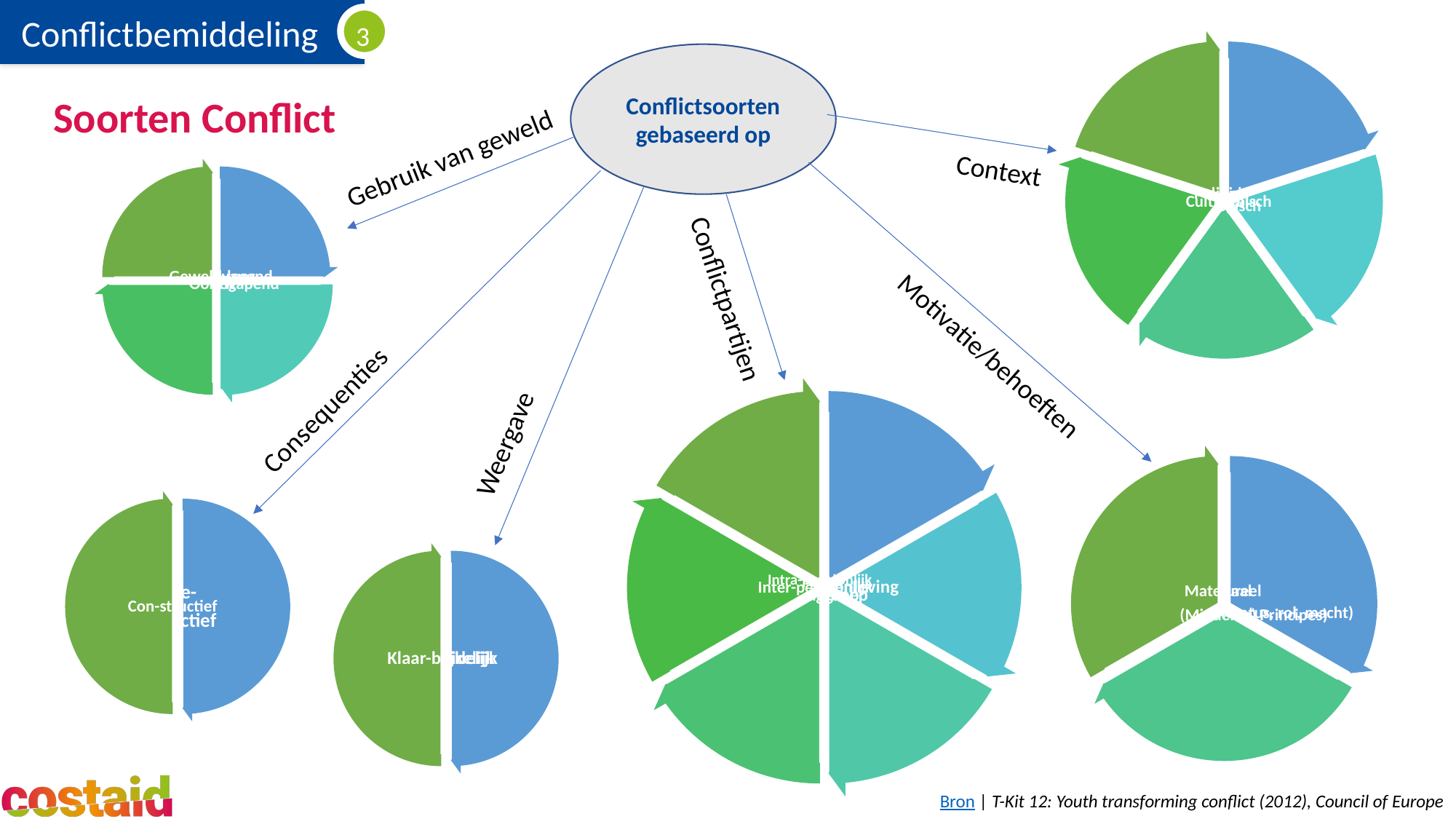

Organisatie
Economisch
Ideologisch
Cultureel
Politiek
Conflictsoorten gebaseerd op
# Soorten Conflict
Gebruik van geweld
Context
Licht bewapend
Zwaar bewapend
Oorlog
Geweld-loos
Conflictpartijen
Motivatie/behoeften
Consequenties
Weergave
Inter-nationaal
Inter-samenleving
Intergroep
Intragroep
Inter-persoonlijk
Intra-persoonlijk
Cultureel
(Waarden, Ideeën, Principes)
Sociale behoeften (Status, rol, macht)
Materiaal
(Middelen)
De-
structief
Con-structief
On-duidelijk
Klaar-blijkelijk
Bron | T-Kit 12: Youth transforming conflict (2012), Council of Europe